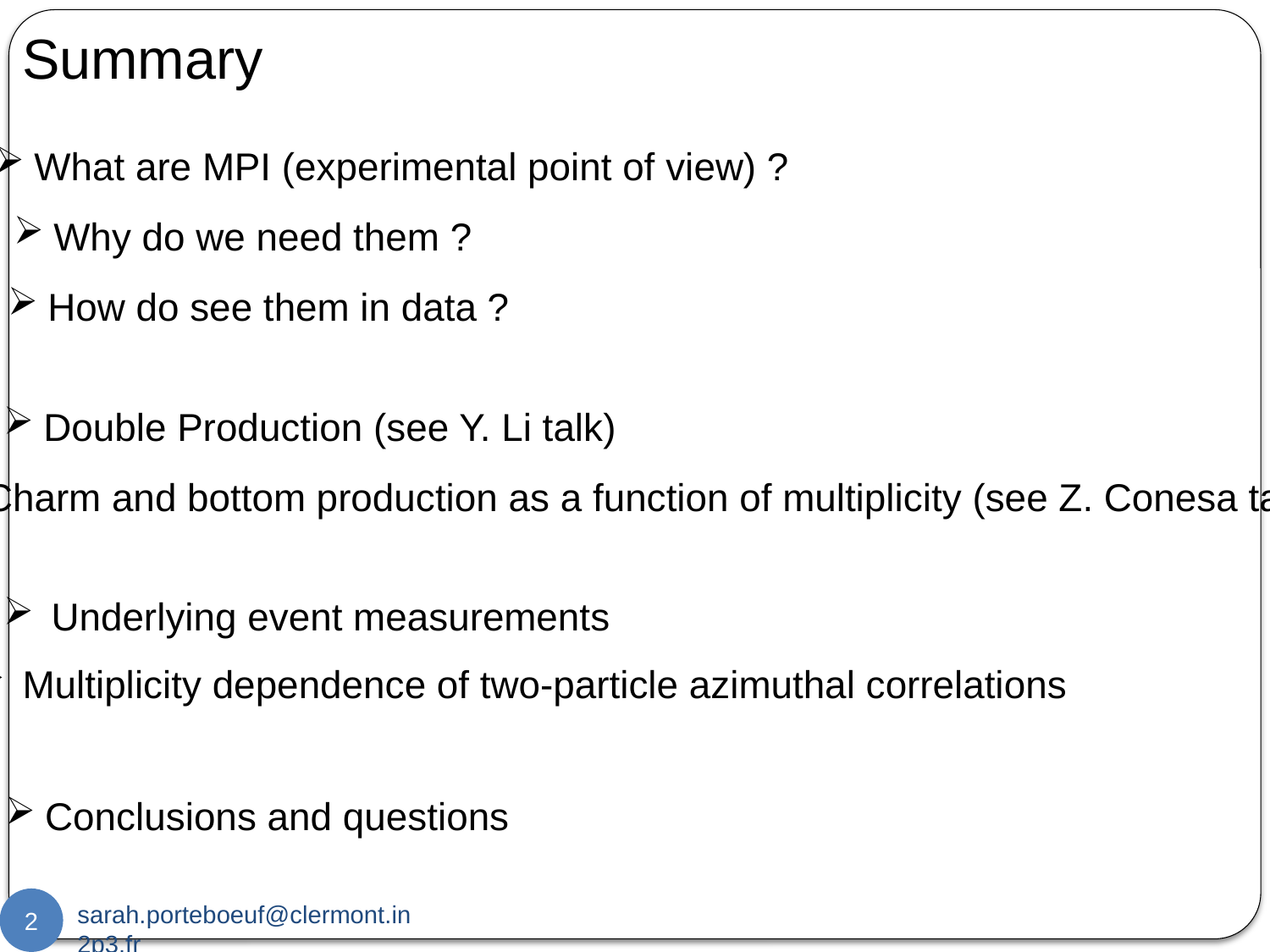

Summary
What are MPI (experimental point of view) ?
Why do we need them ?
How do see them in data ?
Double Production (see Y. Li talk)
Charm and bottom production as a function of multiplicity (see Z. Conesa talk)
Underlying event measurements
Multiplicity dependence of two-particle azimuthal correlations
Conclusions and questions
2
sarah.porteboeuf@clermont.in2p3.fr